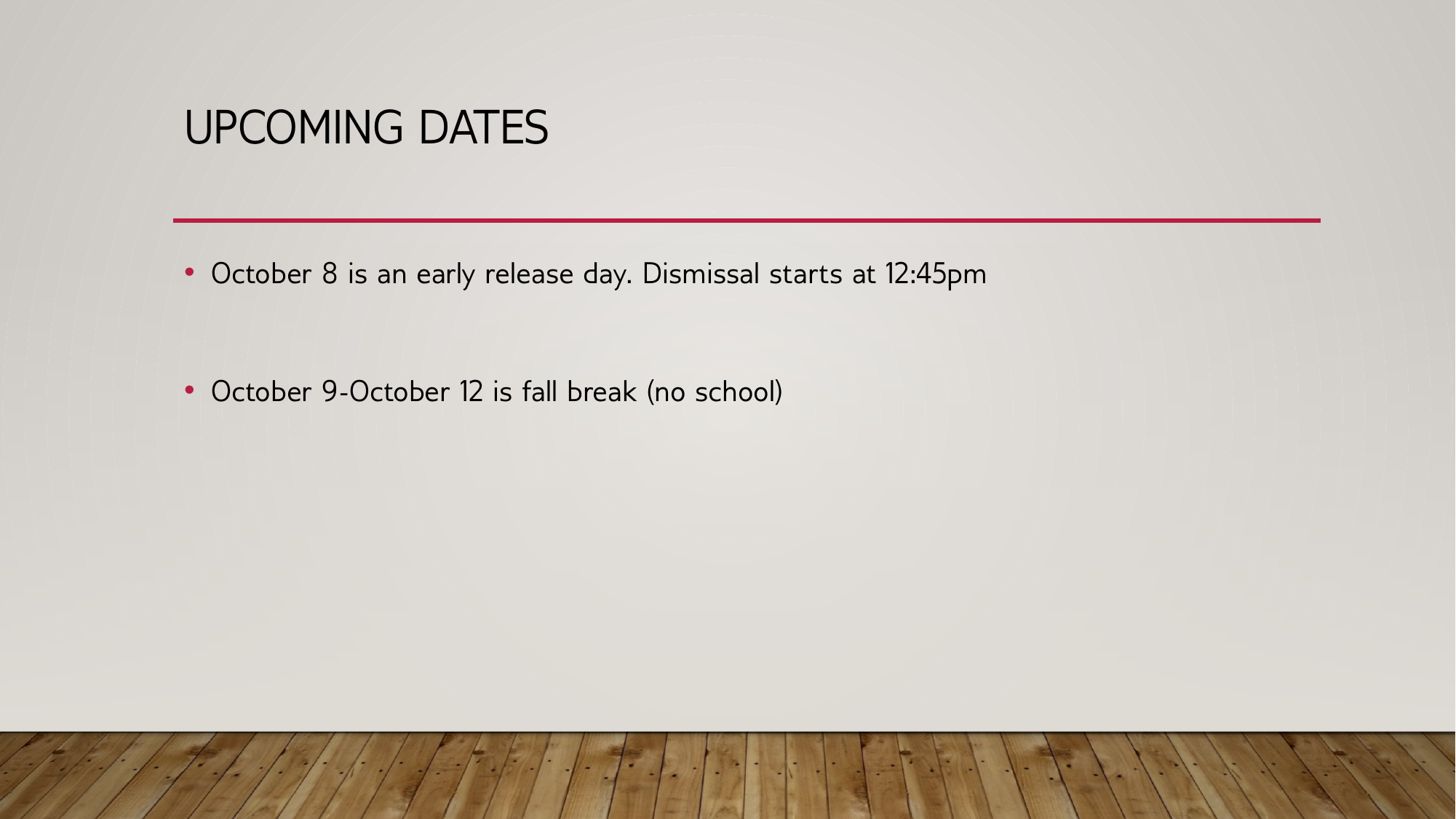

# Upcoming dates
October 8 is an early release day. Dismissal starts at 12:45pm

October 9-October 12 is fall break (no school)